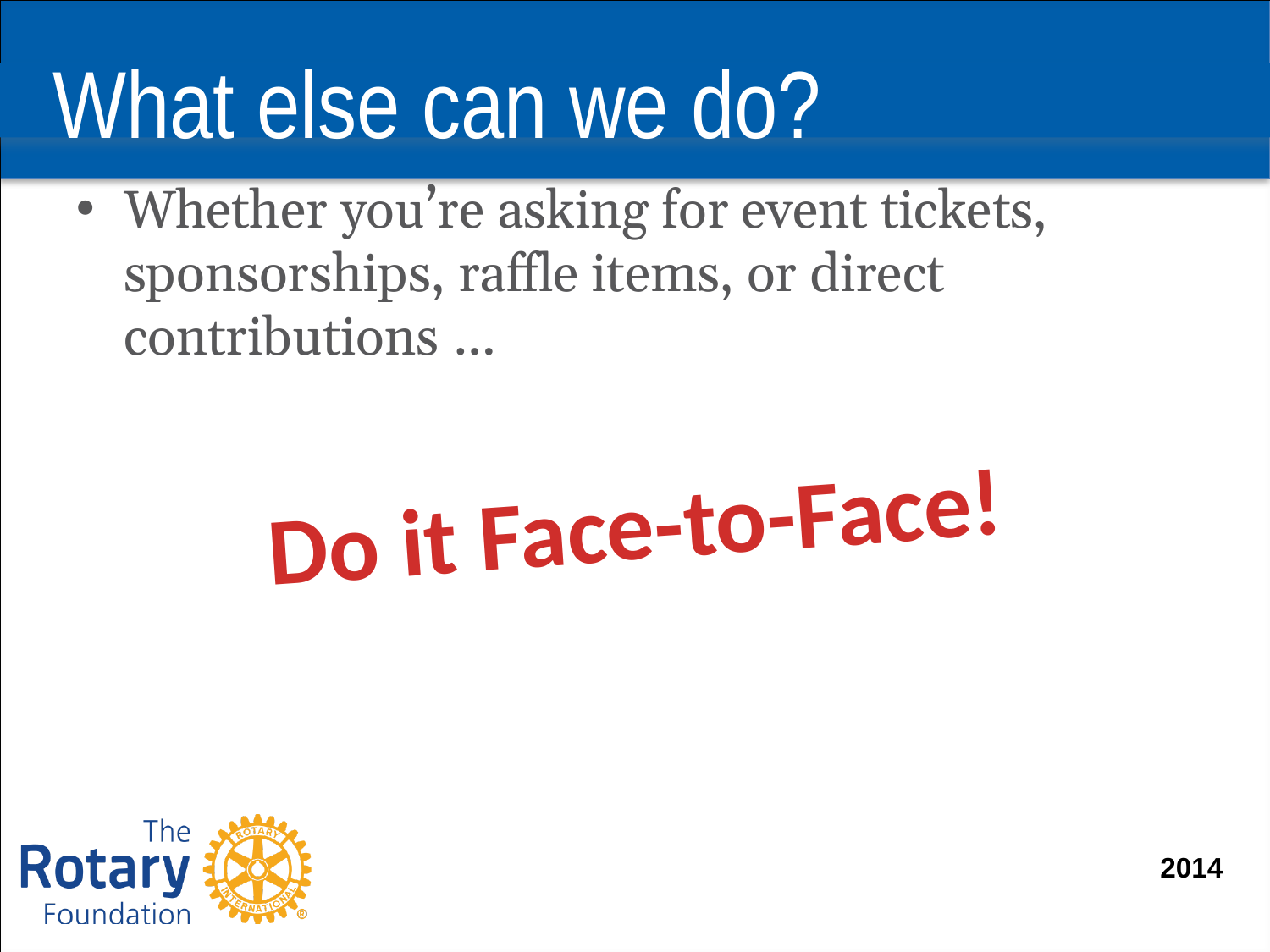

# What else can we do?
Whether you’re asking for event tickets, sponsorships, raffle items, or direct contributions …

Do it Face-to-Face!